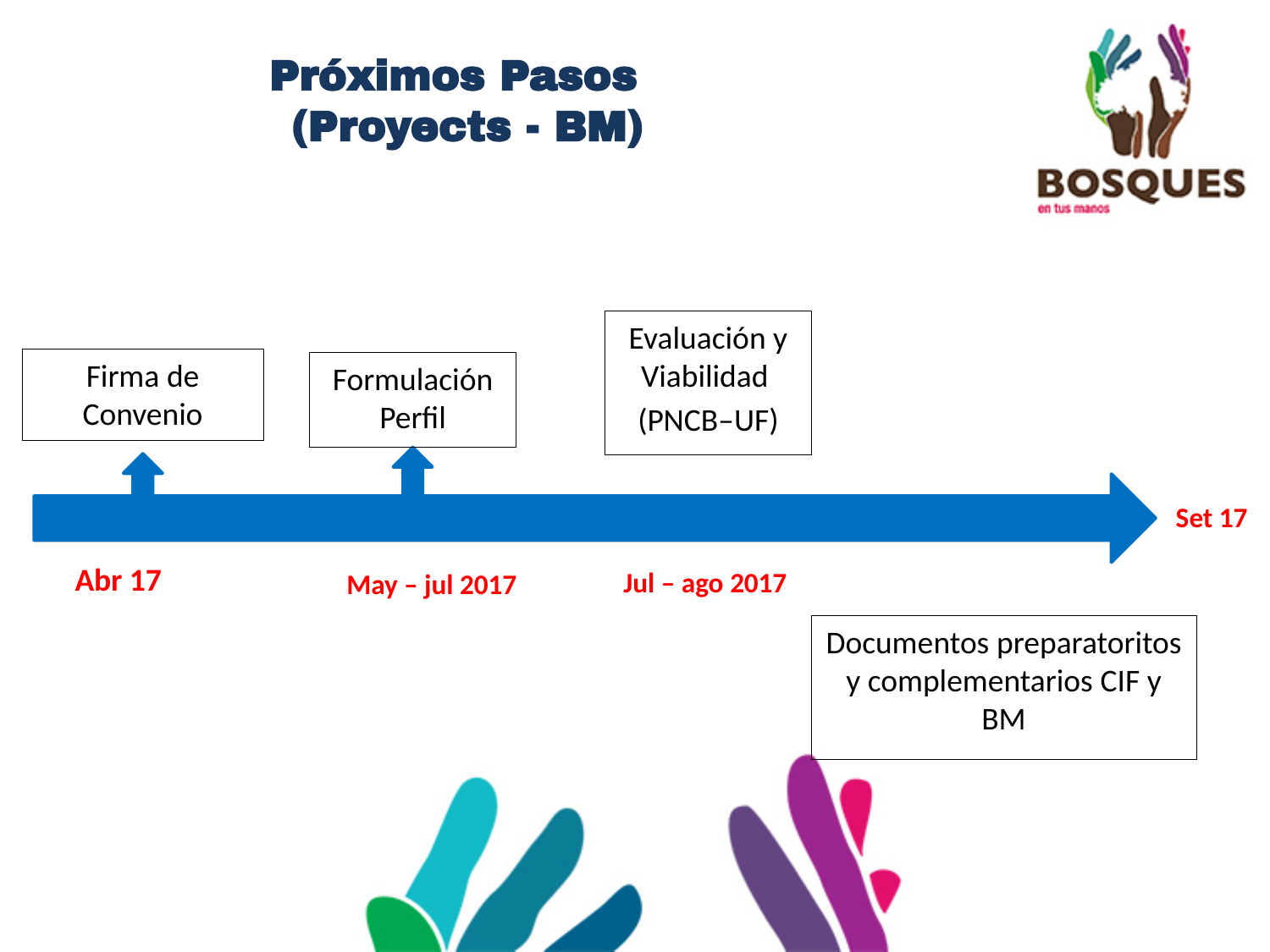

# Próximos Pasos (Proyects - BM)
Evaluación y Viabilidad
(PNCB–UF)
Firma de Convenio
Formulación Perfil

Set 17
Abr 17
Jul – ago 2017
May – jul 2017
Documentos preparatoritos y complementarios CIF y BM